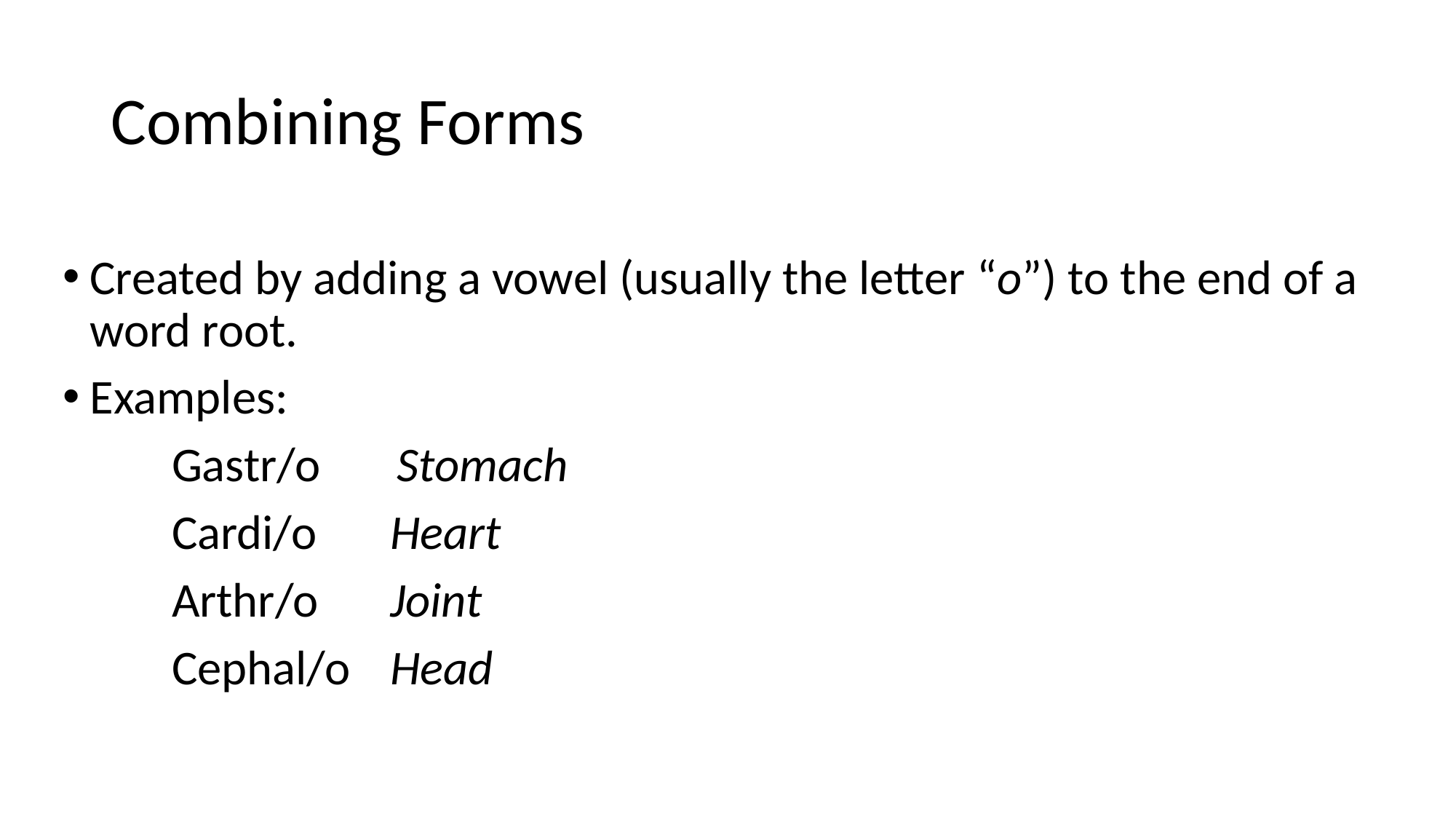

# Combining Forms
Created by adding a vowel (usually the letter “o”) to the end of a word root.
Examples:
	Gastr/o       Stomach
	Cardi/o	Heart
	Arthr/o	Joint
	Cephal/o	Head